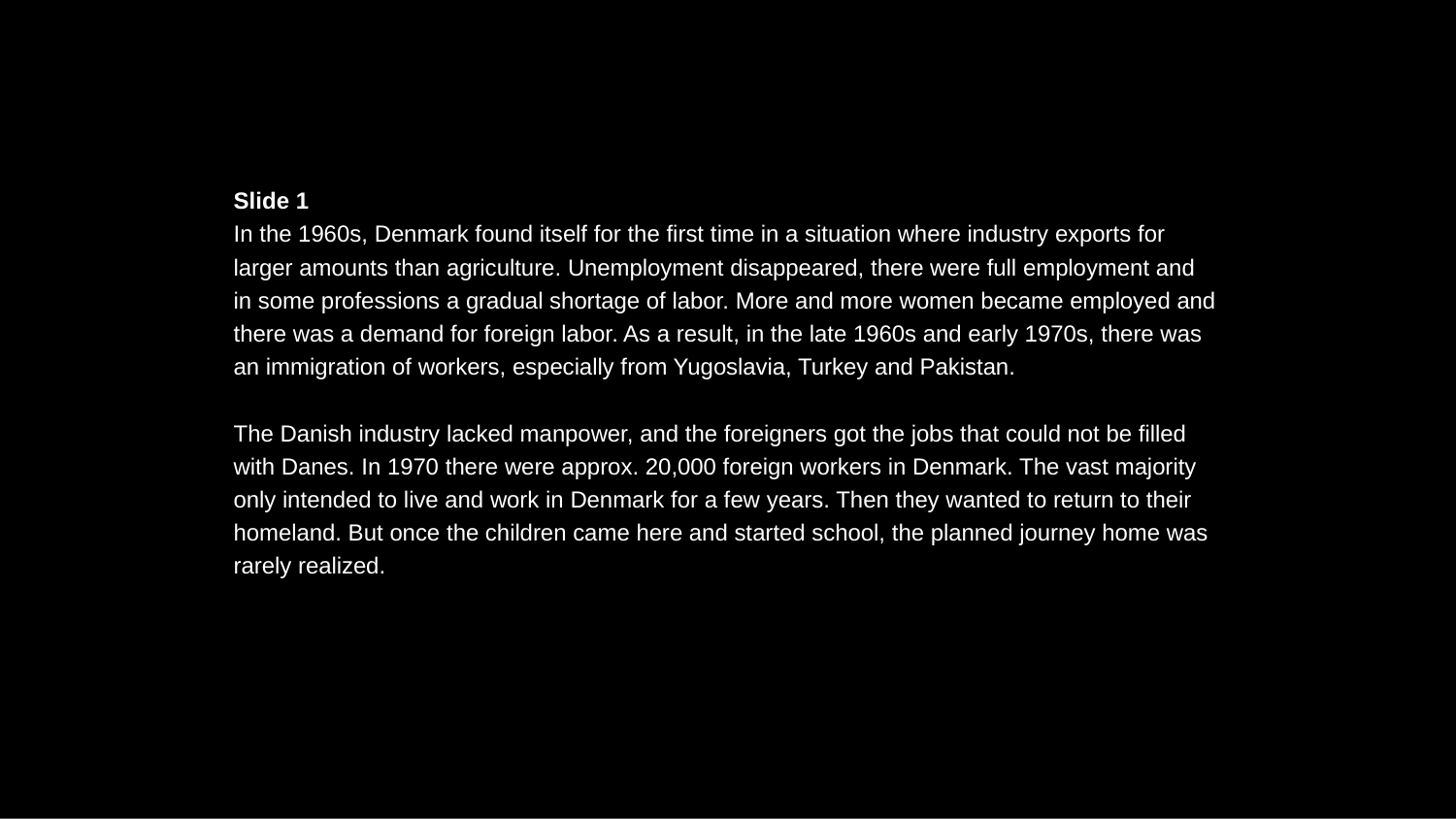

# Slide 1
In the 1960s, Denmark found itself for the first time in a situation where industry exports for larger amounts than agriculture. Unemployment disappeared, there were full employment and in some professions a gradual shortage of labor. More and more women became employed and there was a demand for foreign labor. As a result, in the late 1960s and early 1970s, there was an immigration of workers, especially from Yugoslavia, Turkey and Pakistan.

The Danish industry lacked manpower, and the foreigners got the jobs that could not be filled with Danes. In 1970 there were approx. 20,000 foreign workers in Denmark. The vast majority only intended to live and work in Denmark for a few years. Then they wanted to return to their homeland. But once the children came here and started school, the planned journey home was rarely realized.

In the 1960s, Danes talked about “guest workers”.
But as early as the 1970s, the term "foreign workers" began to become more common as the term for the immigrants who had been asked to come here. Many of the immigrants felt lonely; they did not understand Danish and had difficulty getting in touch with Danes.